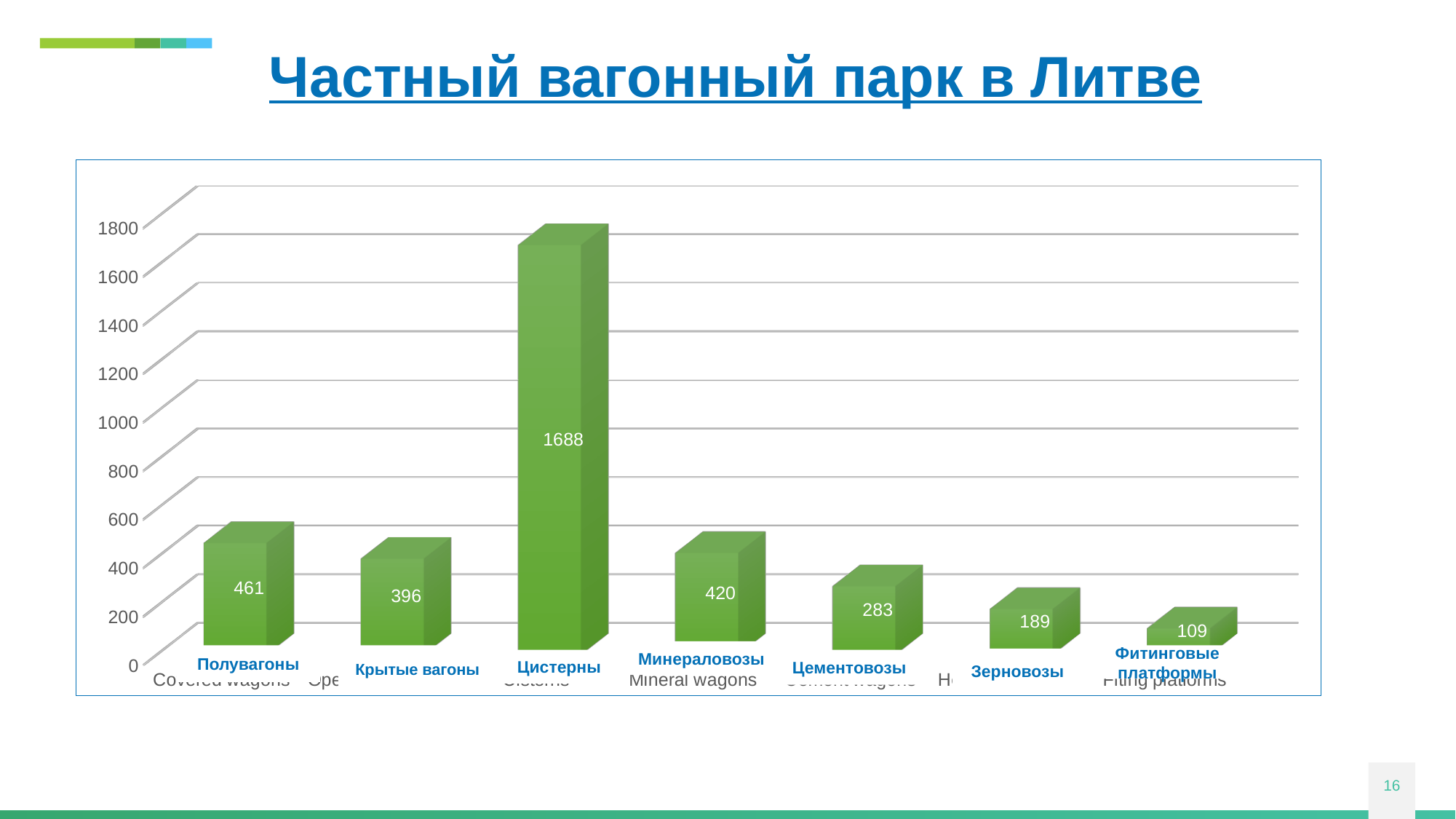

# Частный вагонный парк в Литве

[unsupported chart]

Минераловозы
Полувагоны
Крытые вагоны
Фитинговые платформы
Зерновозы
Цистерны
Цементовозы
16